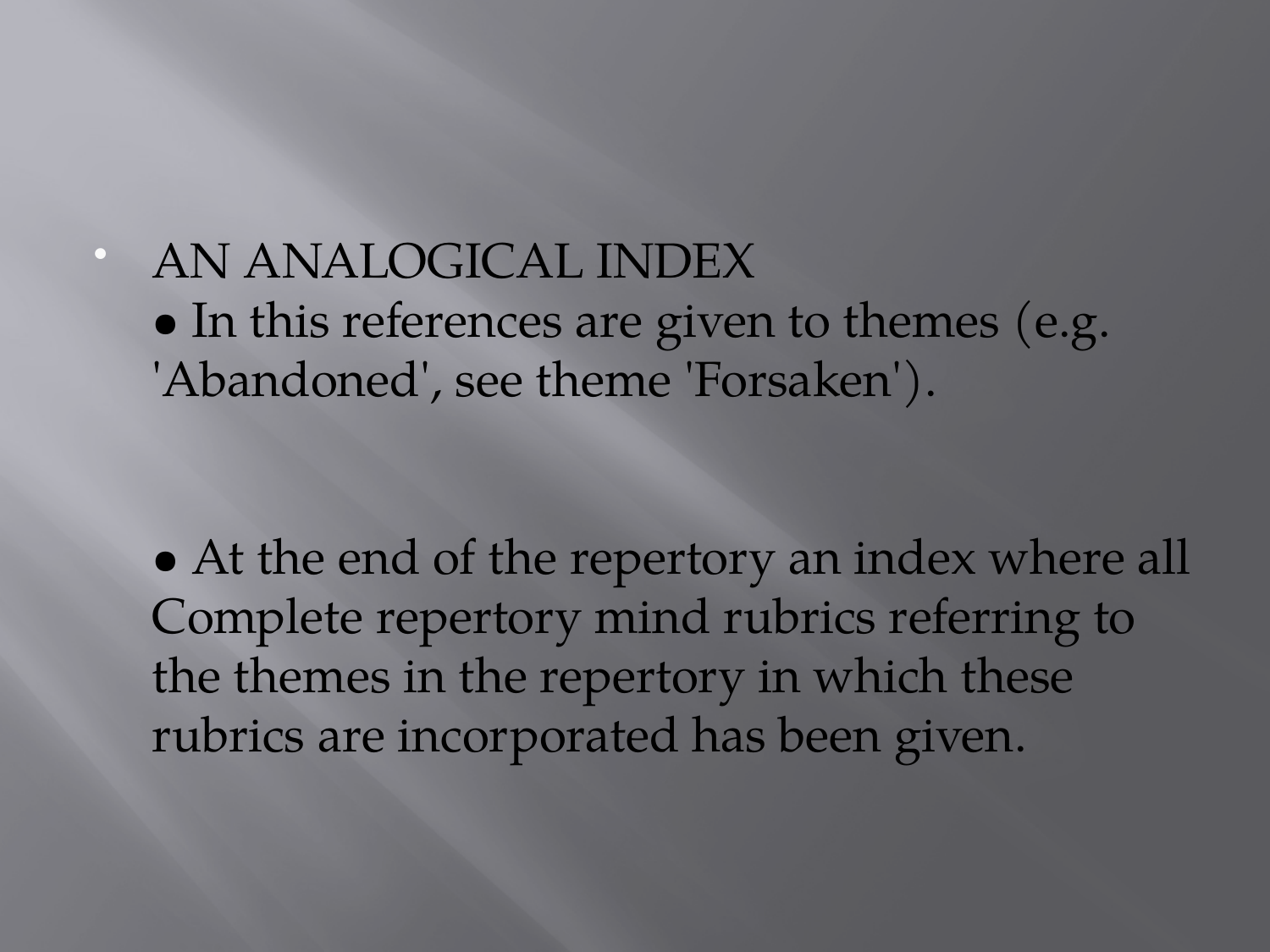

#
AN ANALOGICAL INDEX 
• In this references are given to themes (e.g. 'Abandoned', see theme 'Forsaken').
• At the end of the repertory an index where all Complete repertory mind rubrics referring to the themes in the repertory in which these rubrics are incorporated has been given.